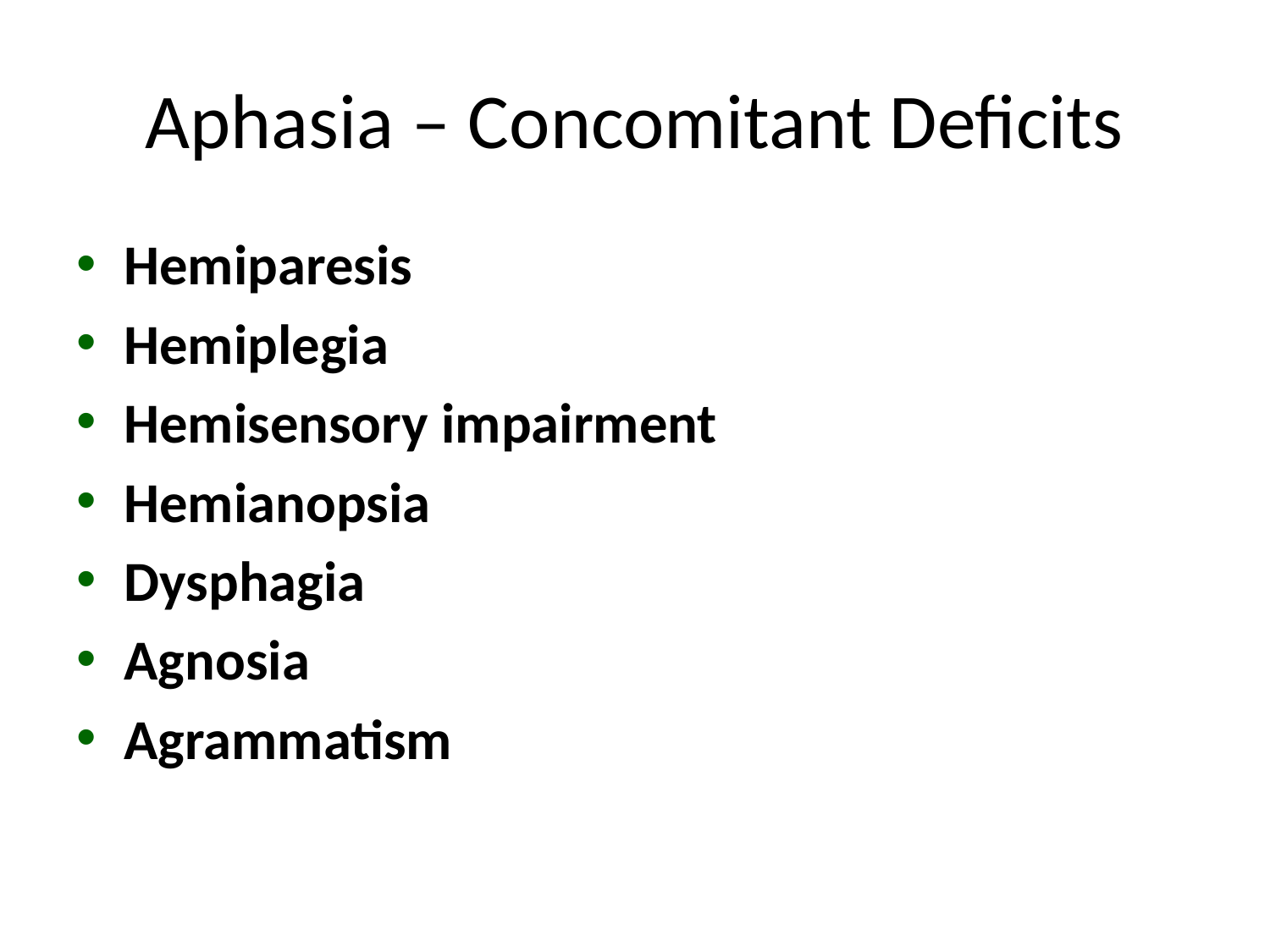

# Aphasia – Concomitant Deficits
Hemiparesis
Hemiplegia
Hemisensory impairment
Hemianopsia
Dysphagia
Agnosia
Agrammatism